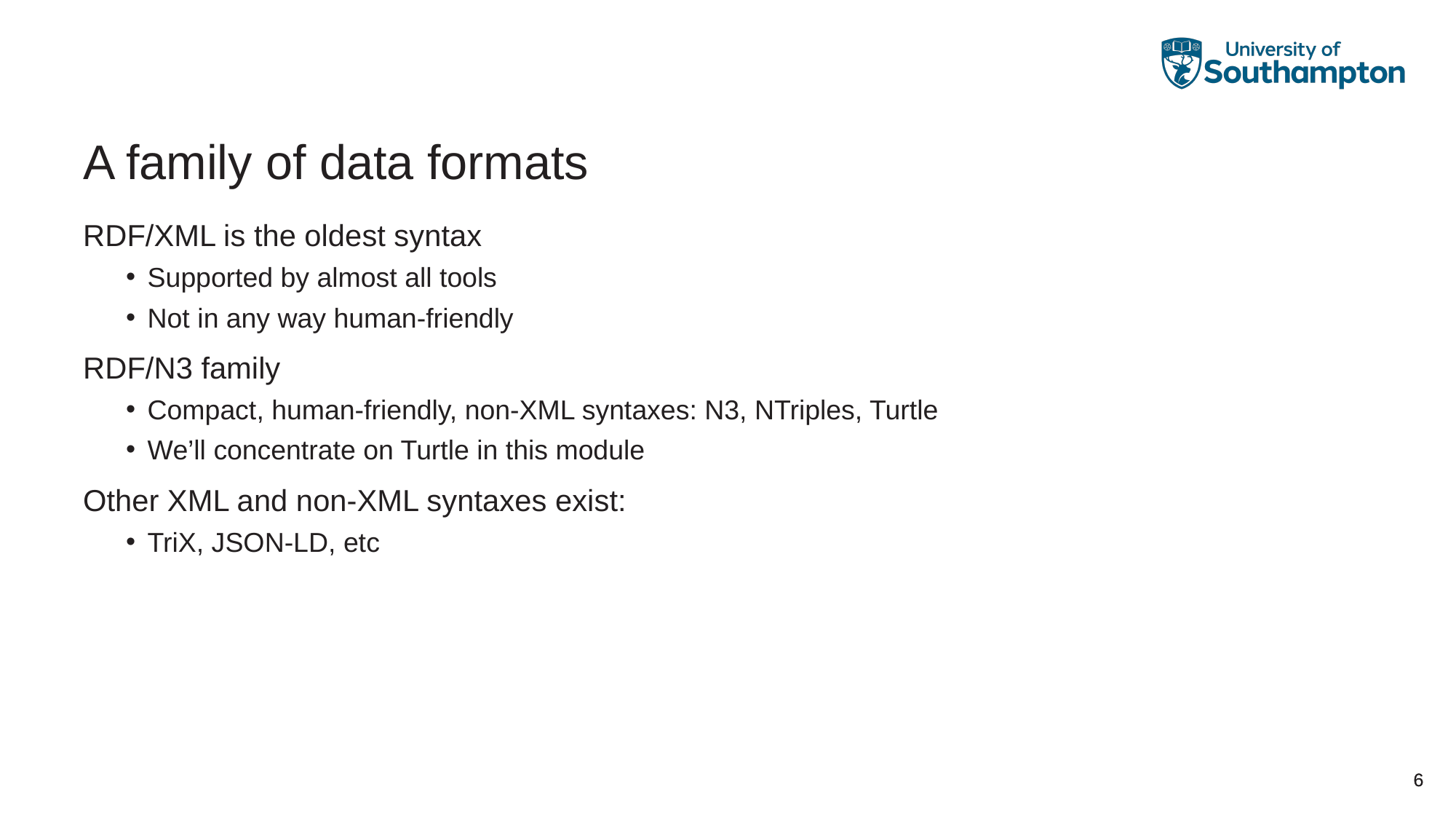

# A family of data formats
RDF/XML is the oldest syntax
Supported by almost all tools
Not in any way human-friendly
RDF/N3 family
Compact, human-friendly, non-XML syntaxes: N3, NTriples, Turtle
We’ll concentrate on Turtle in this module
Other XML and non-XML syntaxes exist:
TriX, JSON-LD, etc

6